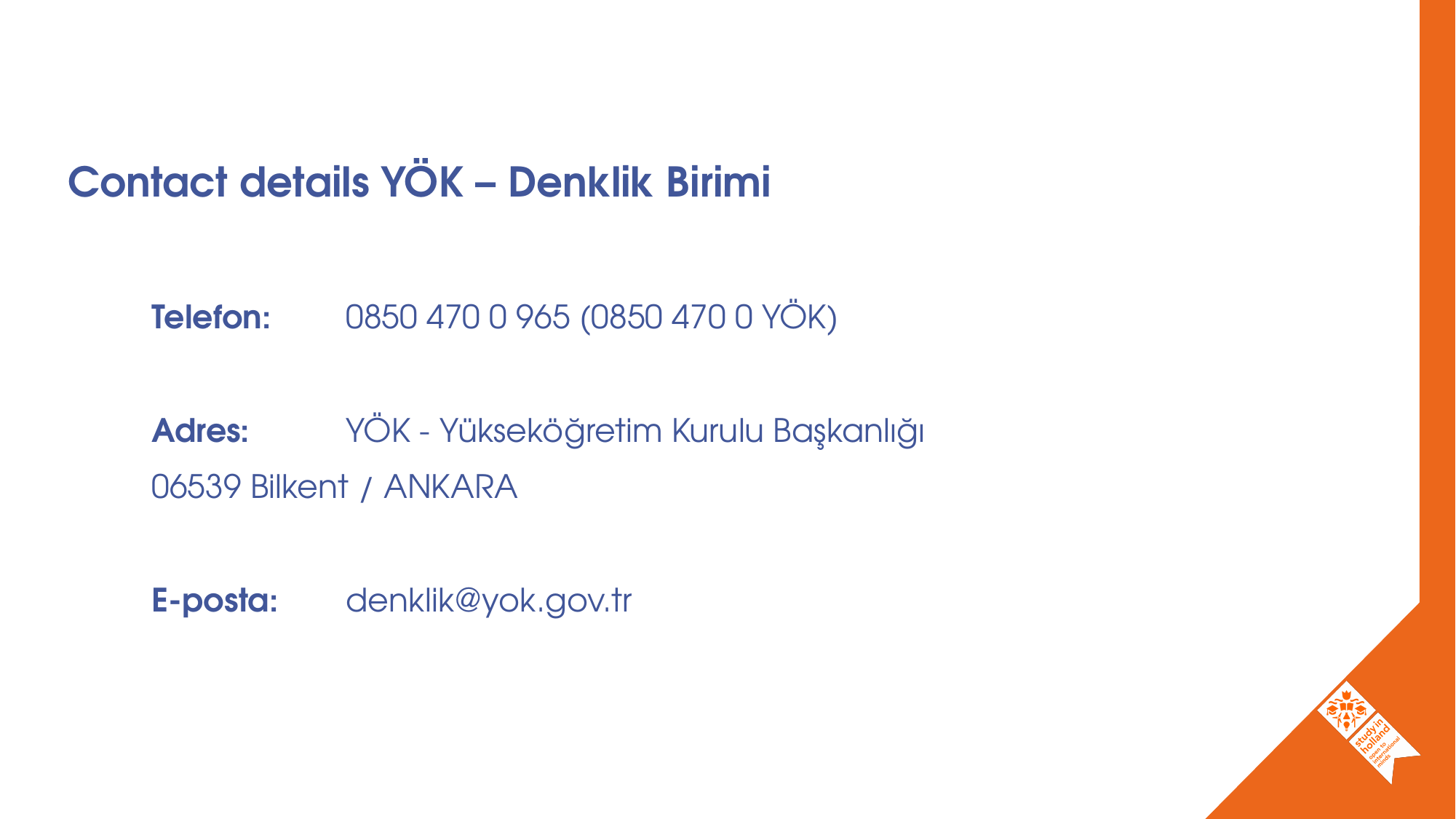

Contact details YÖK – Denklik Birimi
	Telefon:	0850 470 0 965 (0850 470 0 YÖK)

	Adres: 		YÖK - Yükseköğretim Kurulu Başkanlığı
				06539 Bilkent / ANKARA
	E-posta: 	denklik@yok.gov.tr